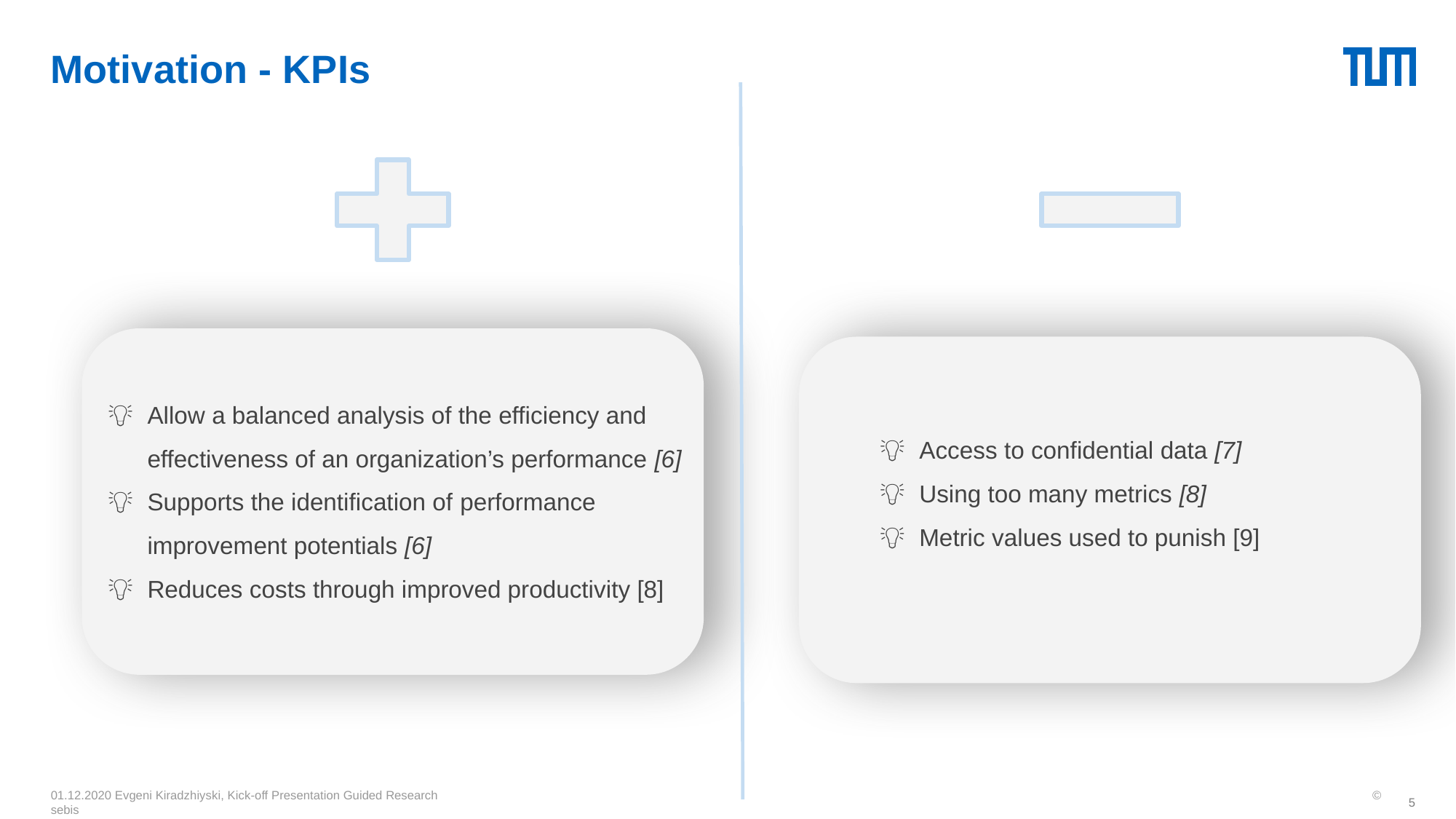

# Motivation - KPIs

Access to confidential data [7]
Using too many metrics [8]
Metric values used to punish [9]

Allow a balanced analysis of the efficiency and effectiveness of an organization’s performance [6]
Supports the identification of performance improvement potentials [6]
Reduces costs through improved productivity [8]

5